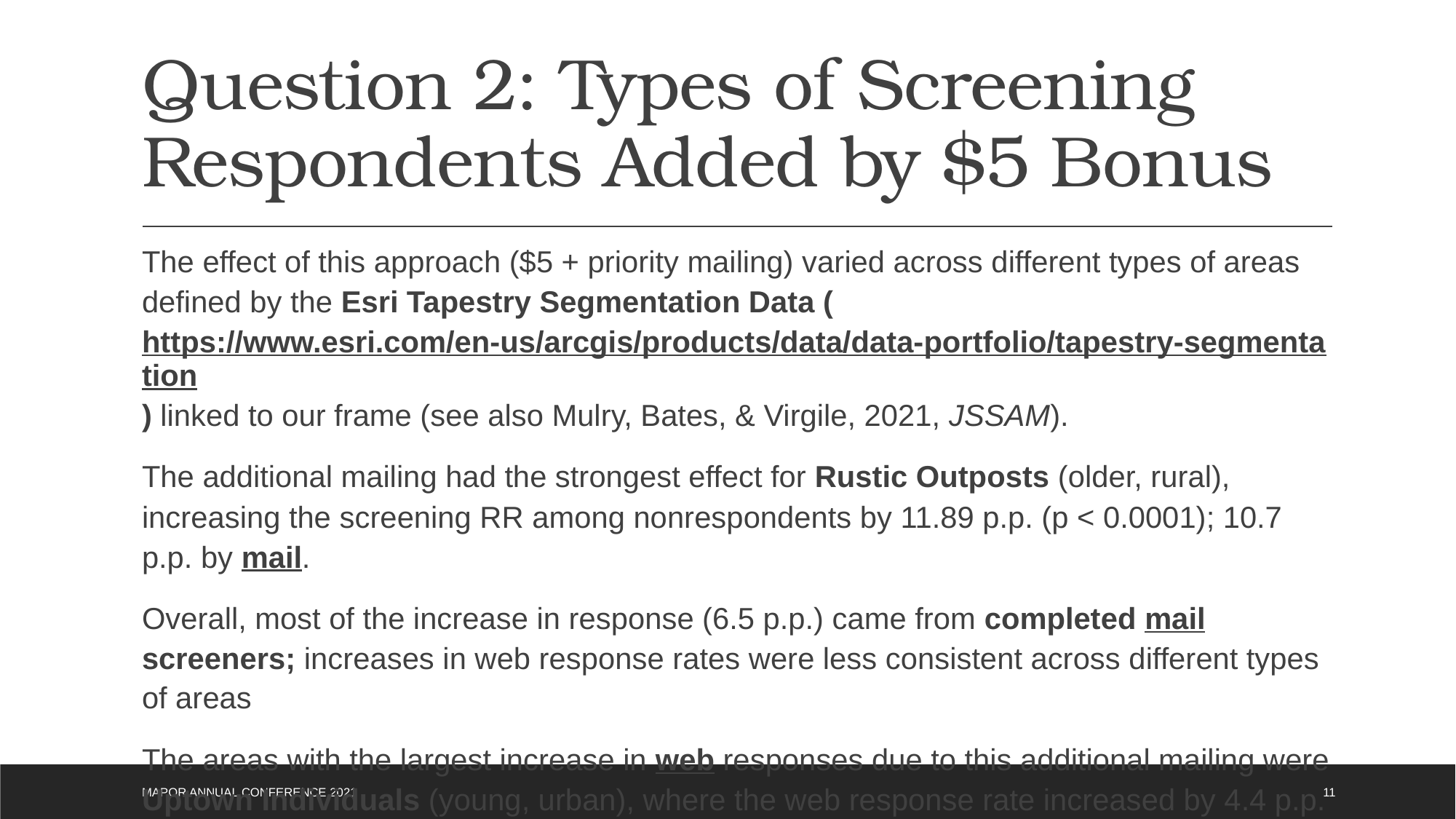

# Question 2: Types of Screening Respondents Added by $5 Bonus
The effect of this approach ($5 + priority mailing) varied across different types of areas defined by the Esri Tapestry Segmentation Data (https://www.esri.com/en-us/arcgis/products/data/data-portfolio/tapestry-segmentation) linked to our frame (see also Mulry, Bates, & Virgile, 2021, JSSAM).
The additional mailing had the strongest effect for Rustic Outposts (older, rural), increasing the screening RR among nonrespondents by 11.89 p.p. (p < 0.0001); 10.7 p.p. by mail.
Overall, most of the increase in response (6.5 p.p.) came from completed mail screeners; increases in web response rates were less consistent across different types of areas
The areas with the largest increase in web responses due to this additional mailing were Uptown Individuals (young, urban), where the web response rate increased by 4.4 p.p.
MAPOR Annual Conference 2021
11